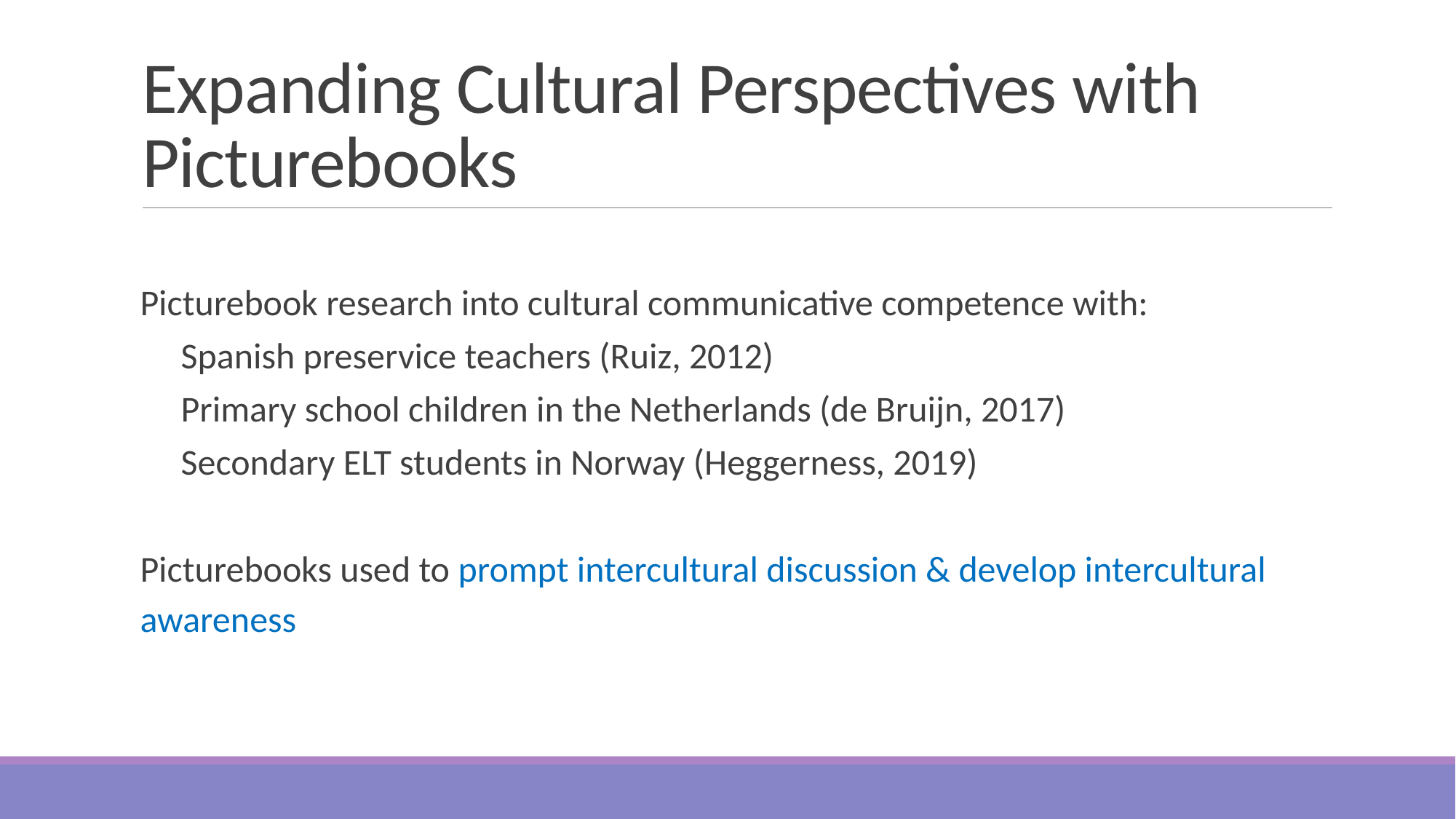

# Expanding Cultural Perspectives with Picturebooks

Picturebook research into cultural communicative competence with:
Spanish preservice teachers (Ruiz, 2012)
Primary school children in the Netherlands (de Bruijn, 2017)
Secondary ELT students in Norway (Heggerness, 2019)

Picturebooks used to prompt intercultural discussion & develop intercultural awareness